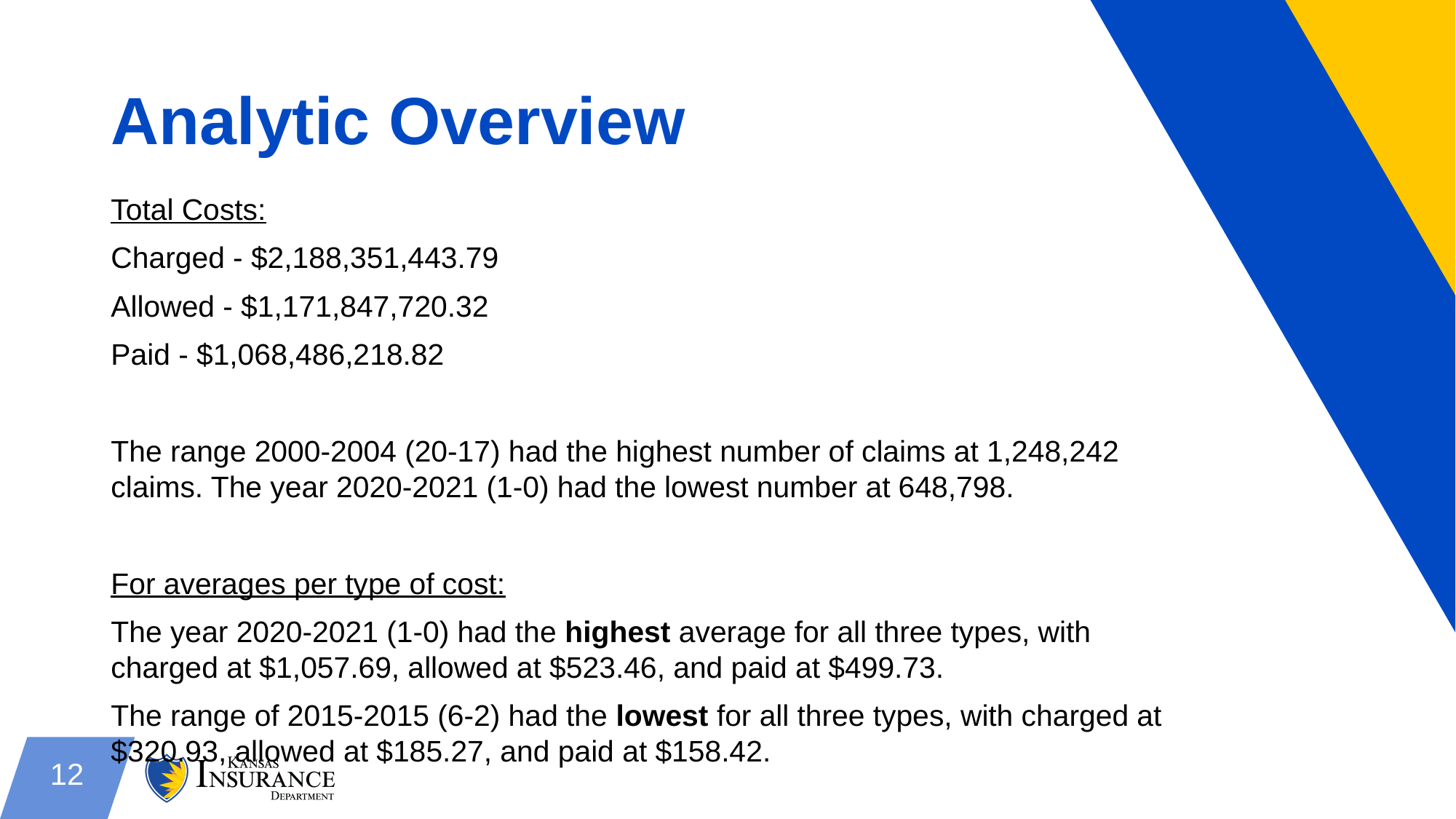

# Analytic Overview
Total Costs:
Charged - $2,188,351,443.79
Allowed - $1,171,847,720.32
Paid - $1,068,486,218.82

The range 2000-2004 (20-17) had the highest number of claims at 1,248,242 claims. The year 2020-2021 (1-0) had the lowest number at 648,798.

For averages per type of cost:
The year 2020-2021 (1-0) had the highest average for all three types, with charged at $1,057.69, allowed at $523.46, and paid at $499.73.
The range of 2015-2015 (6-2) had the lowest for all three types, with charged at $320.93, allowed at $185.27, and paid at $158.42.